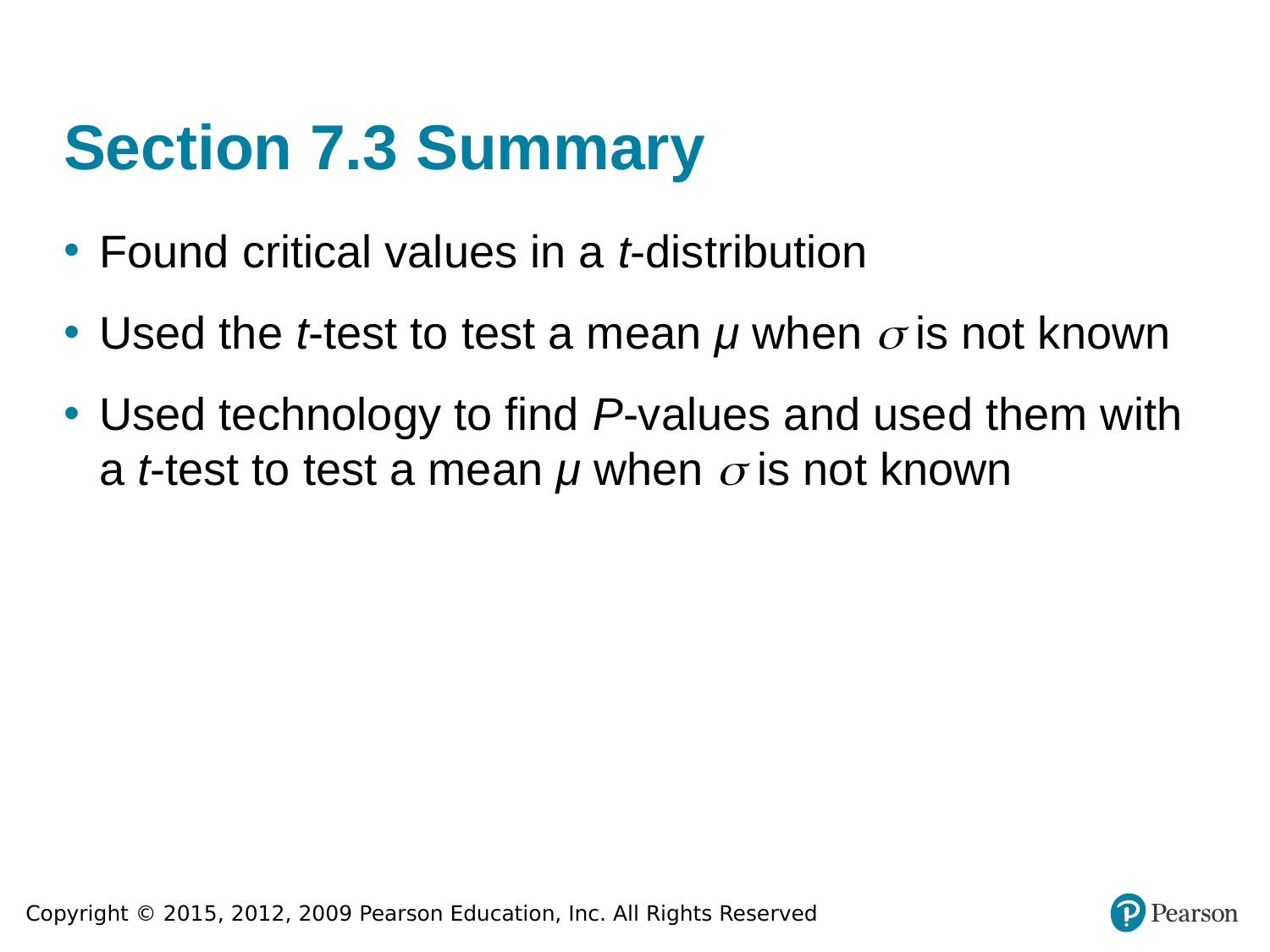

# Section 7.3 Summary
Found critical values in a t-distribution
Used the t-test to test a mean μ when σ is not known
Used technology to find P-values and used them with a t-test to test a mean μ when σ is not known